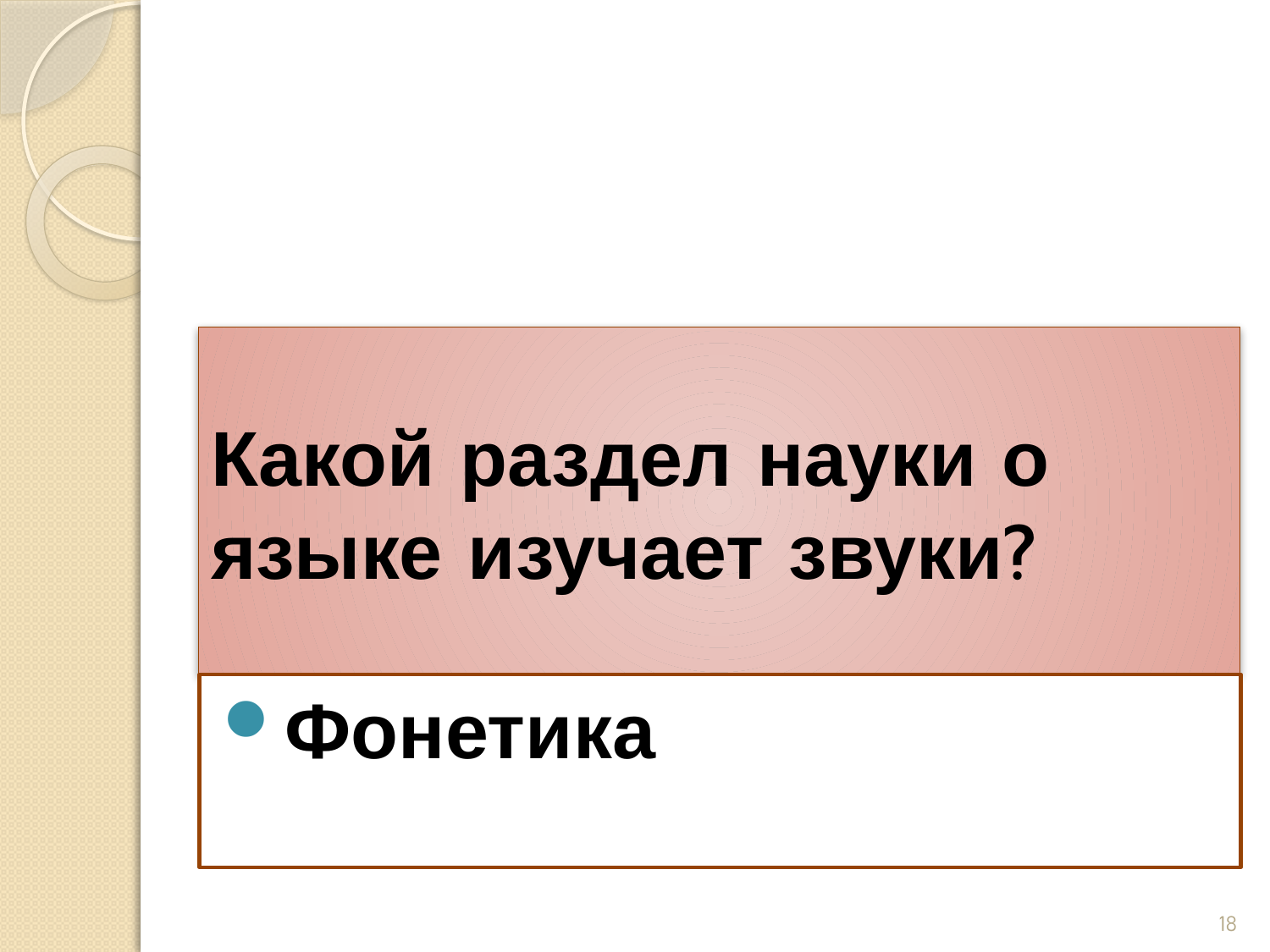

# Какой раздел науки о языке изучает звуки?
Фонетика

18